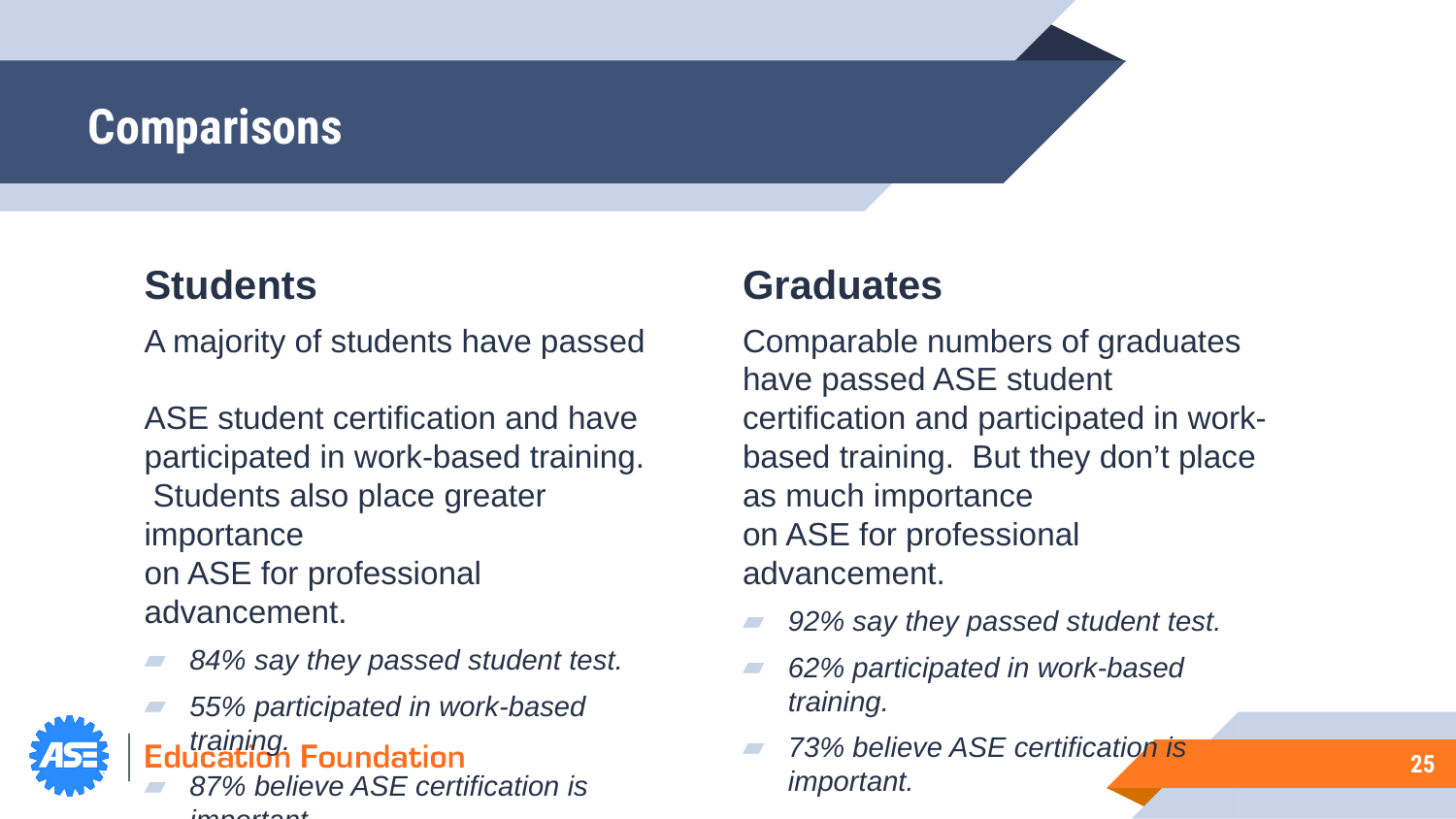

# Comparisons
Students
A majority of students have passed
ASE student certification and have participated in work-based training.  Students also place greater importance
on ASE for professional advancement.
84% say they passed student test.
55% participated in work-based training.
87% believe ASE certification is important.
Graduates
Comparable numbers of graduates
have passed ASE student certification and participated in work-based training.  But they don’t place as much importance
on ASE for professional advancement.
92% say they passed student test.
62% participated in work-based training.
73% believe ASE certification is important.
25